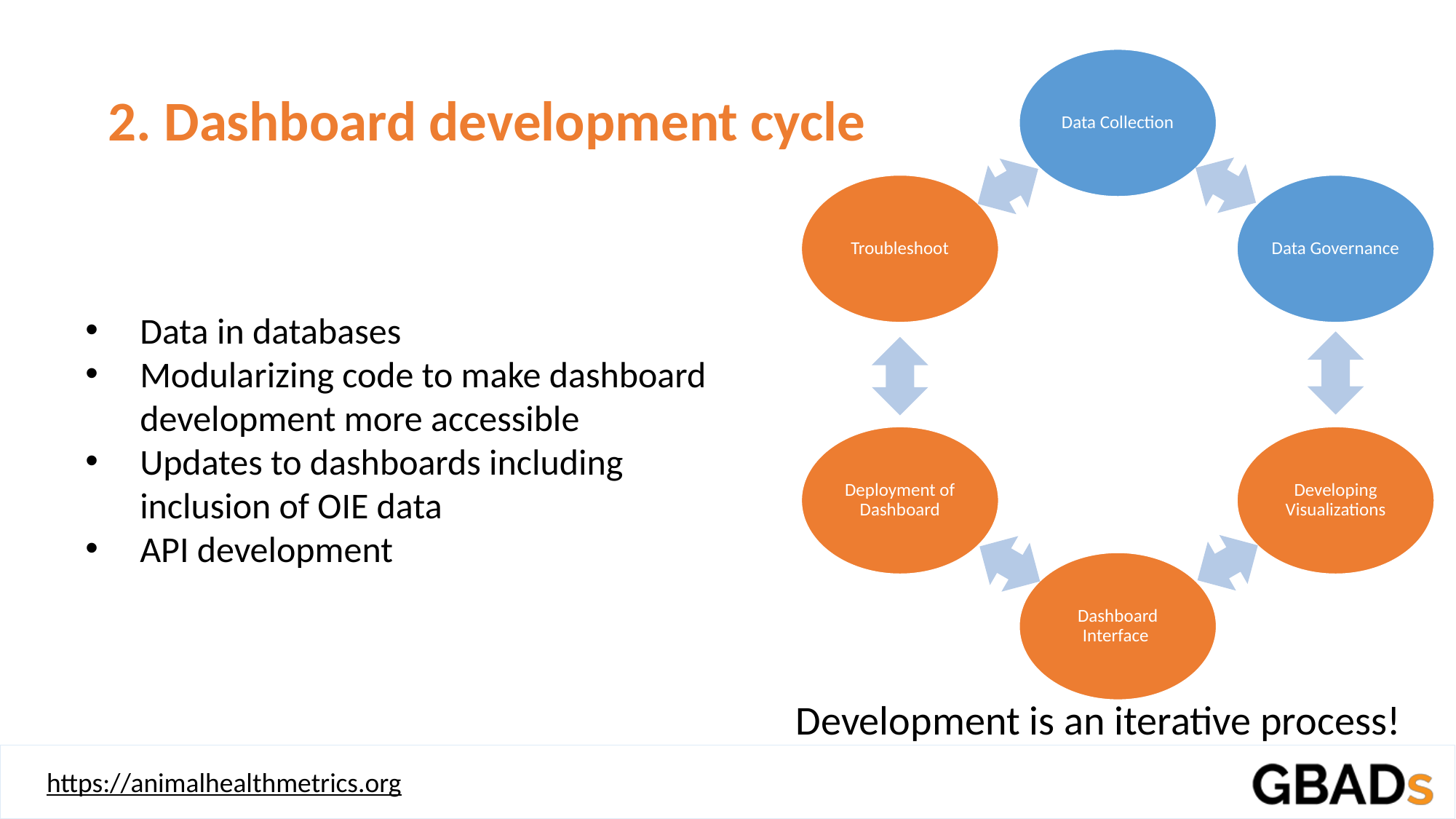

Data Collection

Data Governance

Developing Visualizations

Dashboard Interface

Deployment of Dashboard

Troubleshoot

# 2. Dashboard development cycle

Data in databases
Modularizing code to make dashboard development more accessible
Updates to dashboards including inclusion of OIE data
API development

Development is an iterative process!